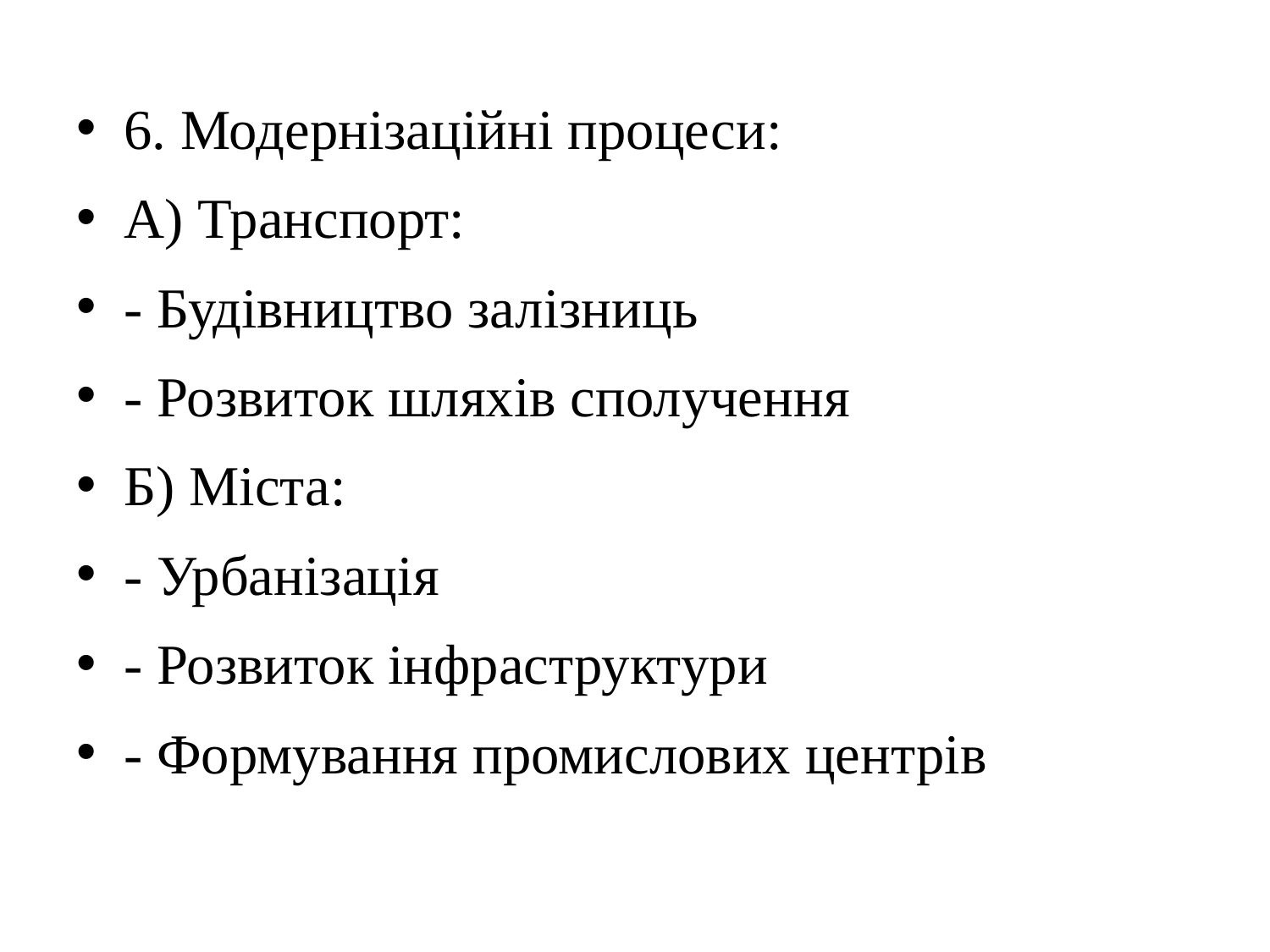

#
6. Модернізаційні процеси:
А) Транспорт:
- Будівництво залізниць
- Розвиток шляхів сполучення
Б) Міста:
- Урбанізація
- Розвиток інфраструктури
- Формування промислових центрів